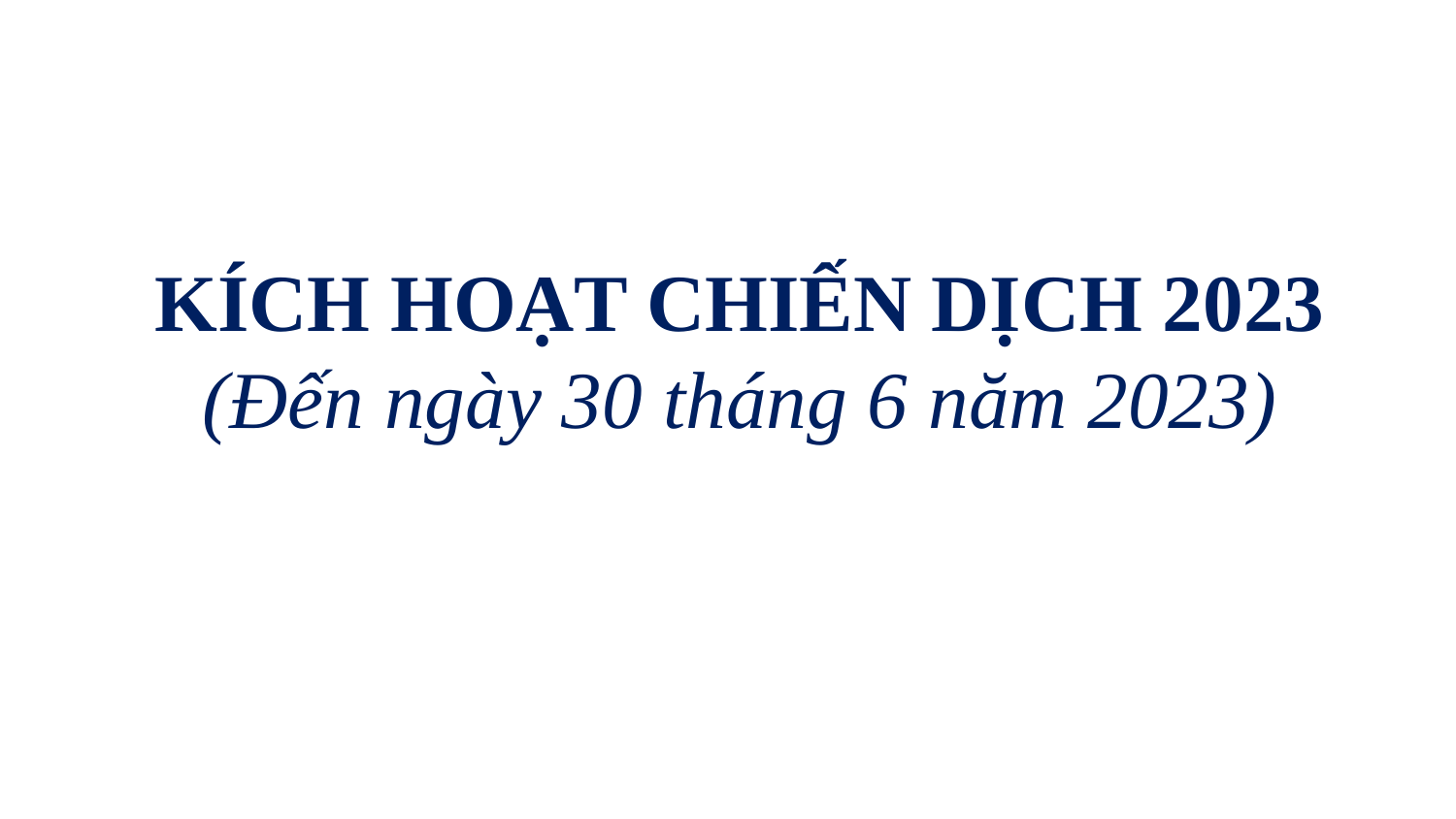

# KÍCH HOẠT CHIẾN DỊCH 2023 (Đến ngày 30 tháng 6 năm 2023)